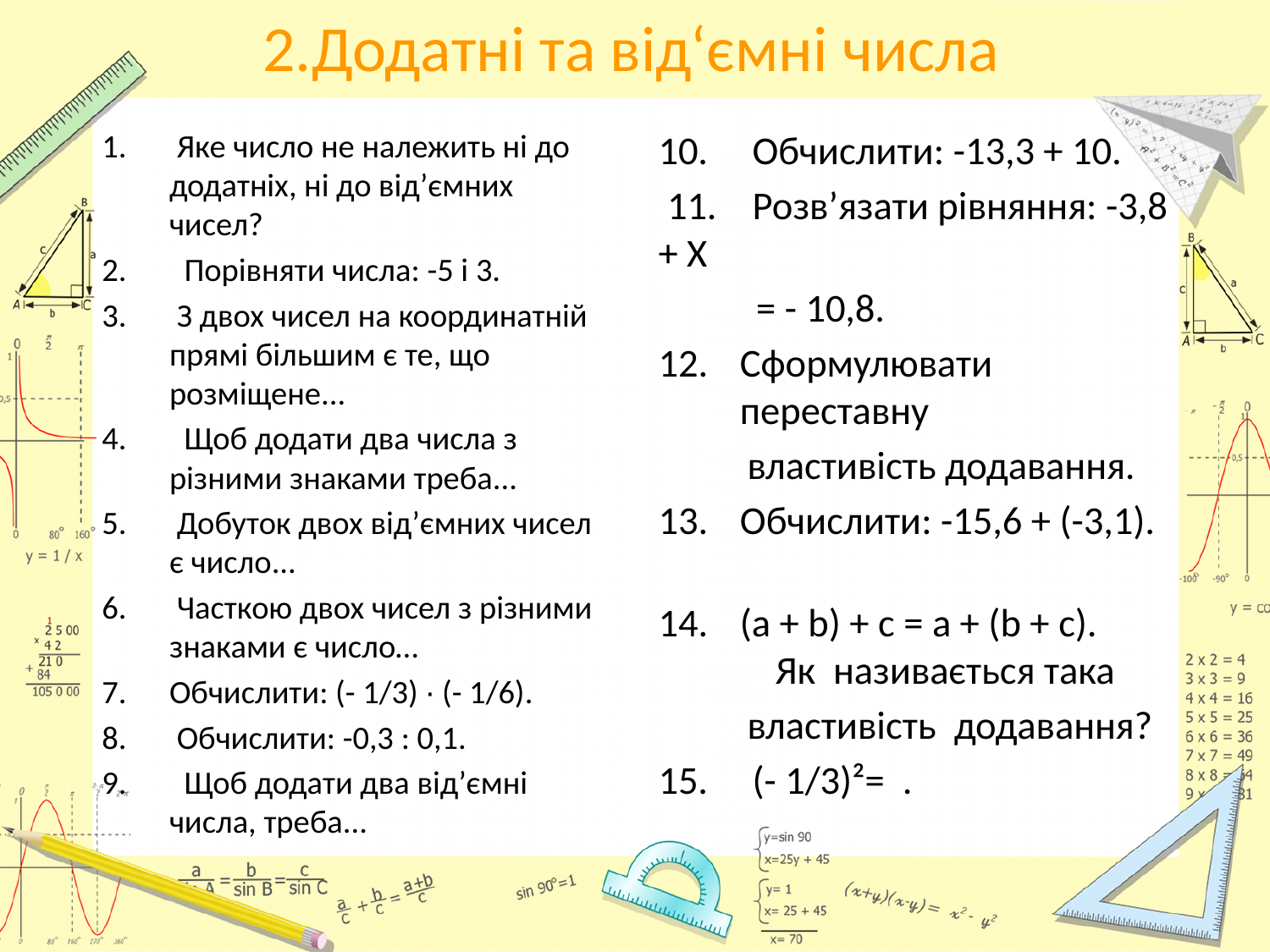

# 2.Додатні та від‘ємні числа
 Яке число не належить ні до додатніх, ні до від’ємних чисел?
  Порівняти числа: -5 і 3.
 З двох чисел на координатній прямі більшим є те, що розміщене...
  Щоб додати два числа з різними знаками треба...
 Добуток двох від’ємних чисел є число...
 Часткою двох чисел з різними знаками є число…
Обчислити: (- 1/3) ∙ (- 1/6).
 Обчислити: -0,3 : 0,1.
  Щоб додати два від’ємні числа, треба...
10.     Обчислити: -13,3 + 10.
 11.    Розв’язати рівняння: -3,8 + Х
           = - 10,8.
Сформулювати переставну
          властивість додавання.
Обчислити: -15,6 + (-3,1).
(a + b) + c = a + (b + c).            Як  називається така
          властивість  додавання?
15.     (- 1/3)²=  .